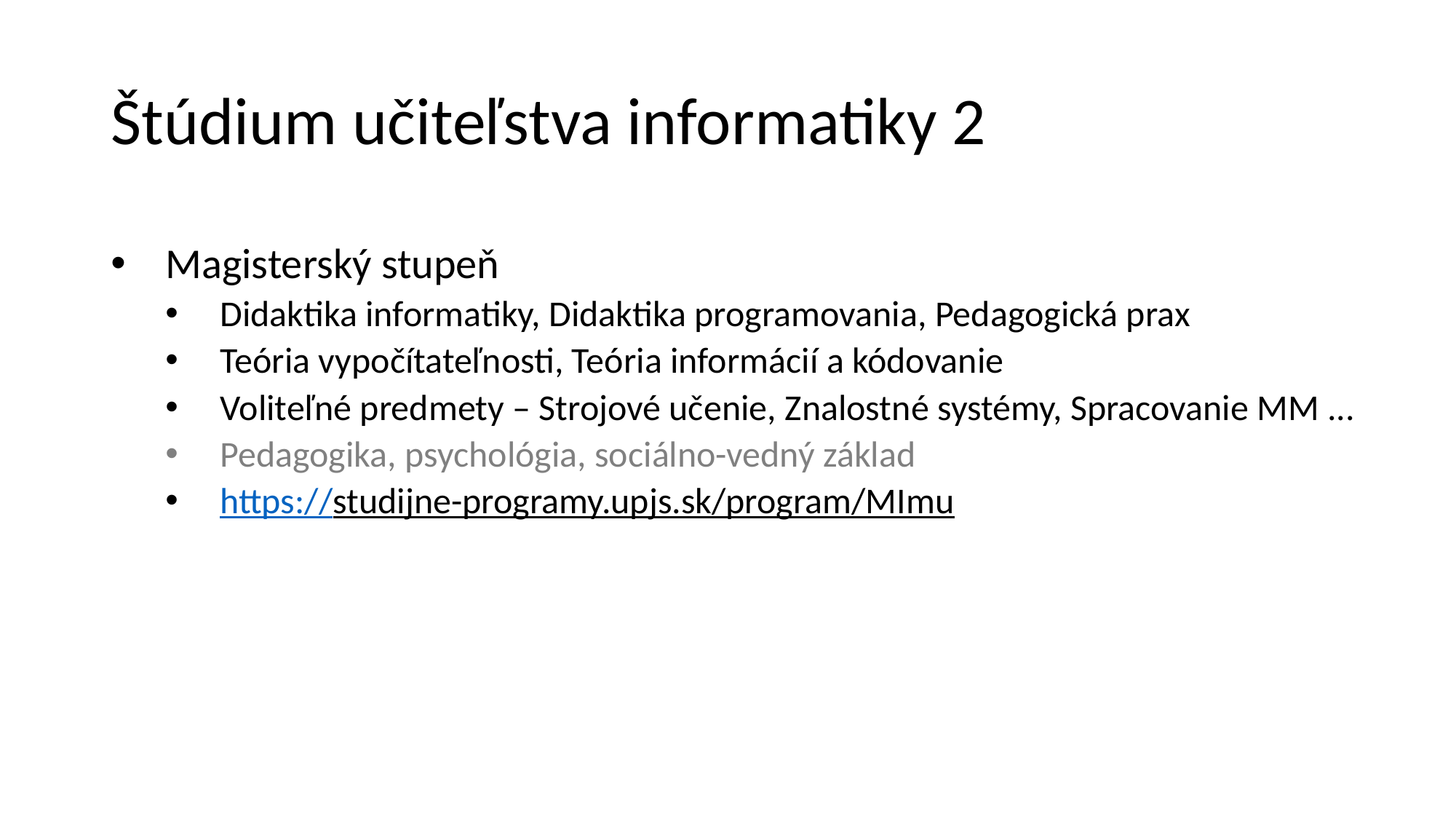

# Štúdium učiteľstva informatiky 2
Magisterský stupeň
Didaktika informatiky, Didaktika programovania, Pedagogická prax
Teória vypočítateľnosti, Teória informácií a kódovanie
Voliteľné predmety – Strojové učenie, Znalostné systémy, Spracovanie MM ...
Pedagogika, psychológia, sociálno-vedný základ
https://studijne-programy.upjs.sk/program/MImu